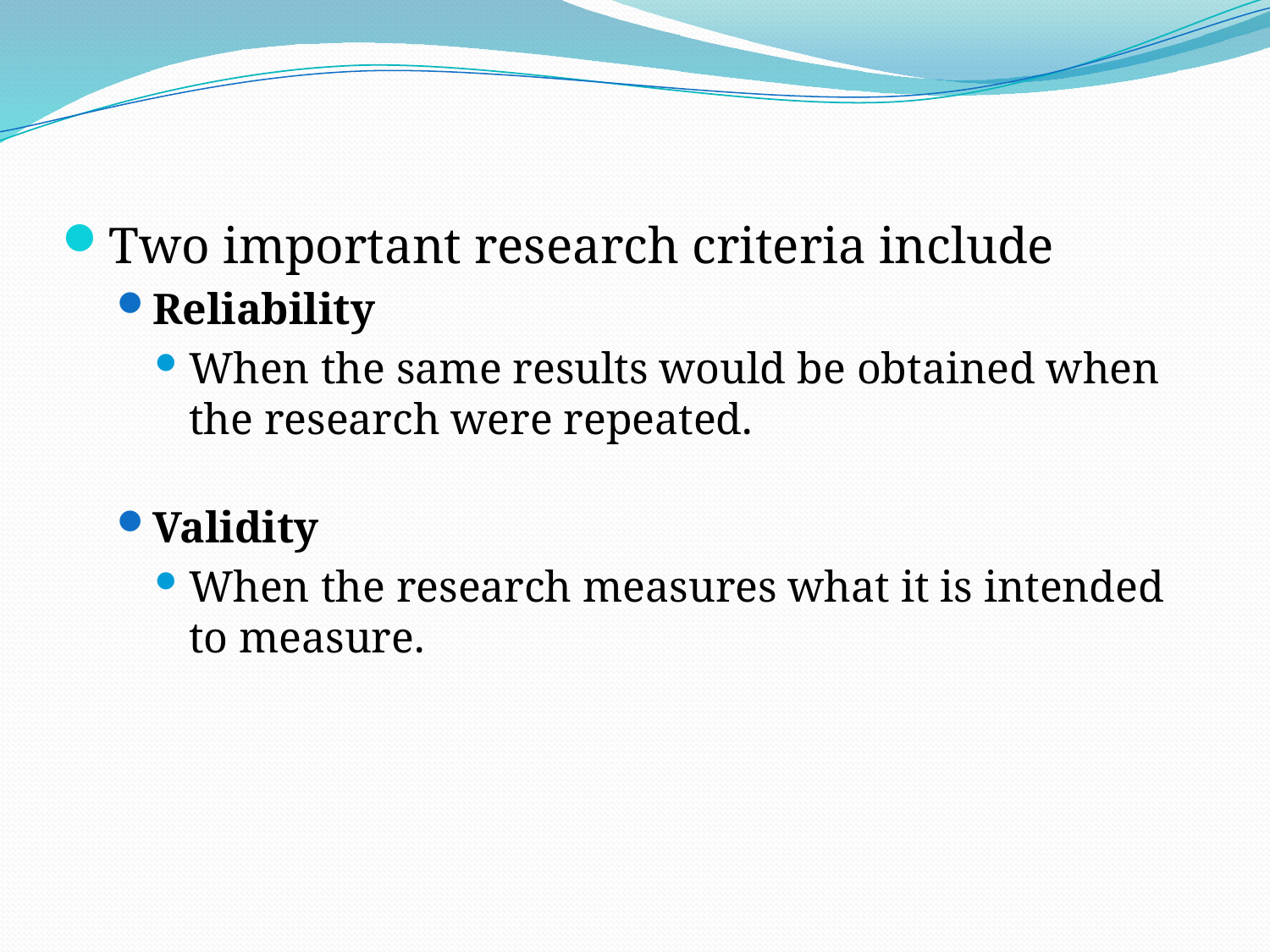

Two important research criteria include
Reliability
When the same results would be obtained when the research were repeated.

Validity
When the research measures what it is intended to measure.